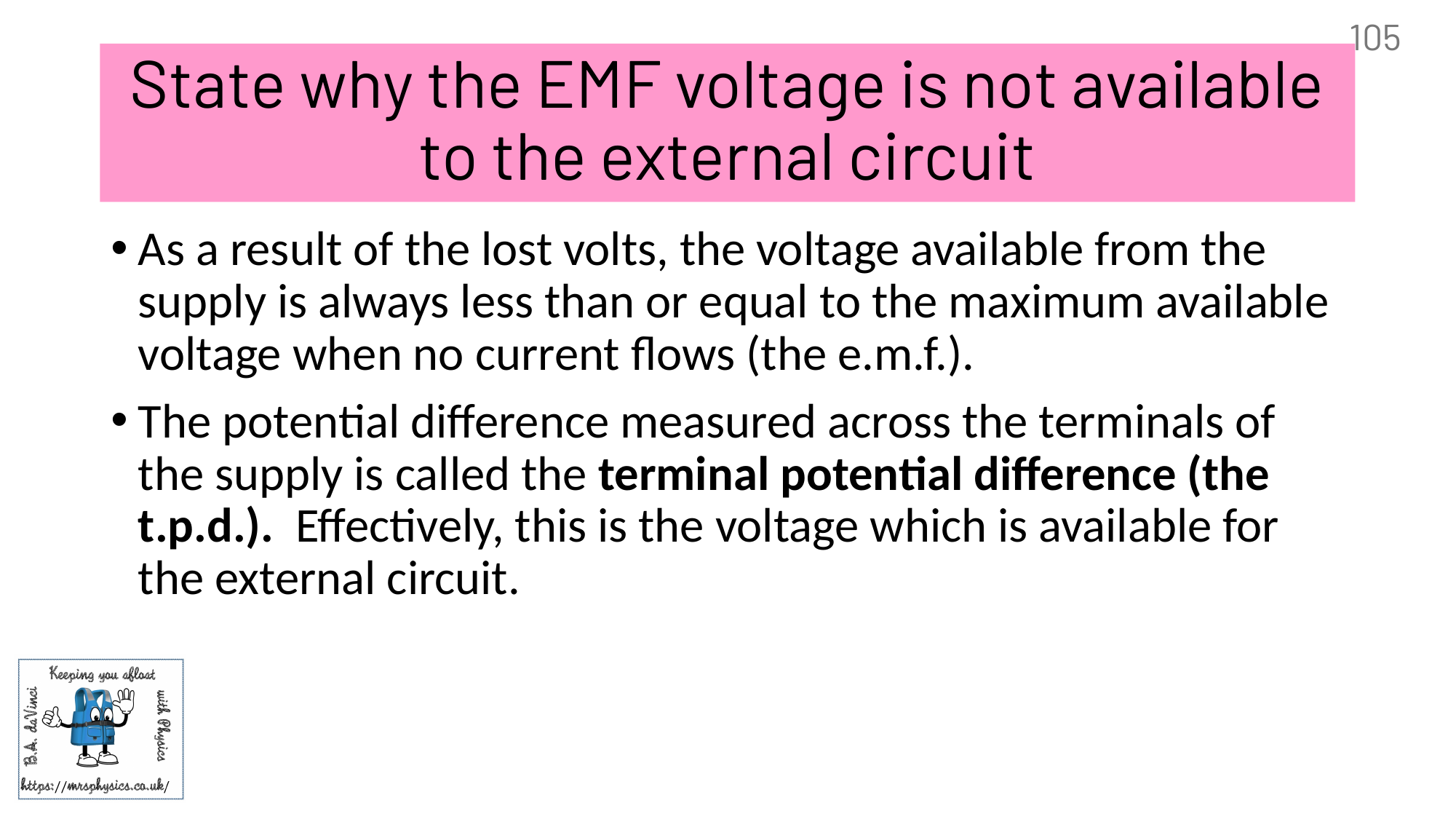

105
# State why the EMF voltage is not available to the external circuit
As a result of the lost volts, the voltage available from the supply is always less than or equal to the maximum available voltage when no current flows (the e.m.f.).
The potential difference measured across the terminals of the supply is called the terminal potential difference (the t.p.d.).  Effectively, this is the voltage which is available for the external circuit.